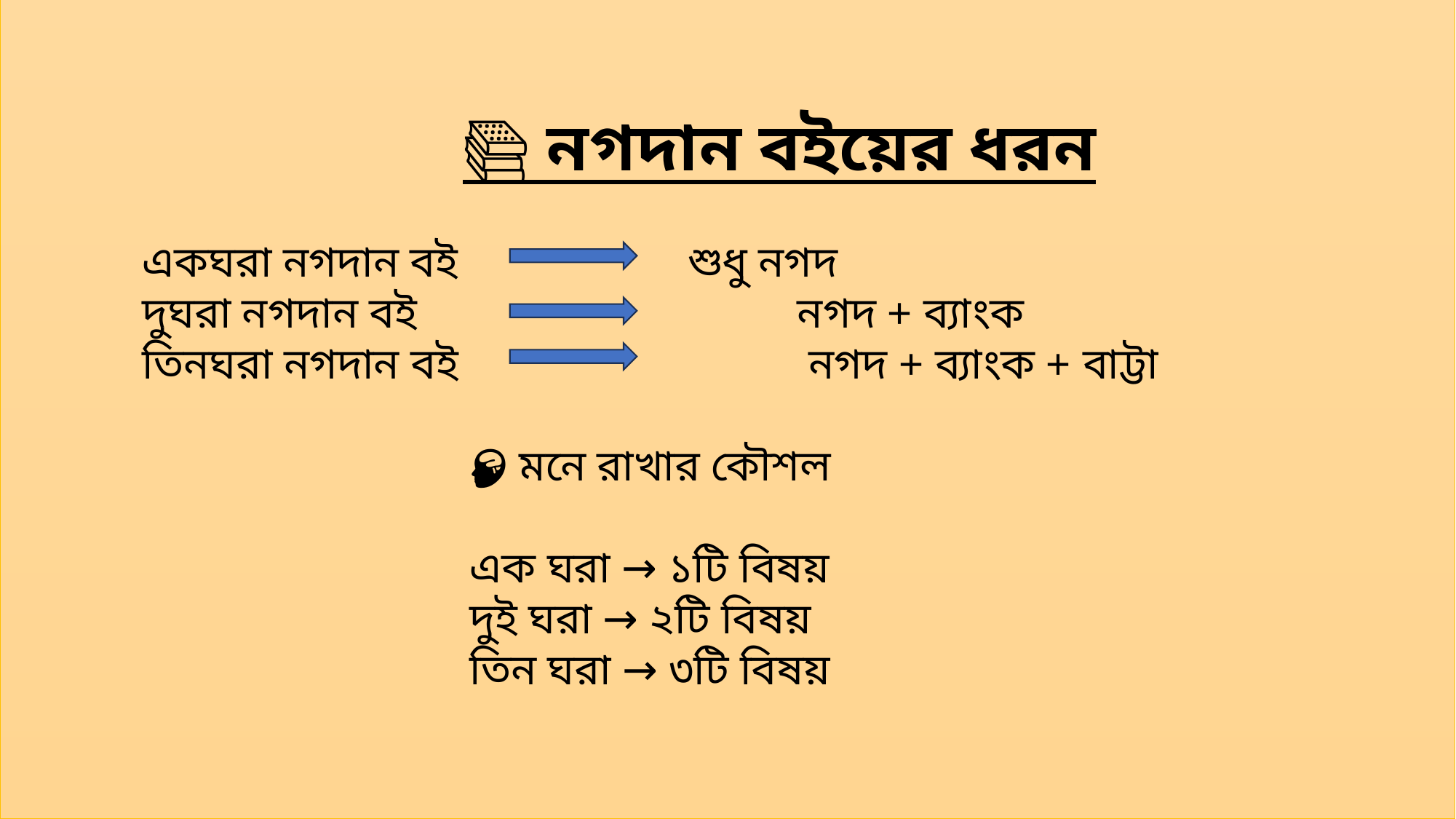

📚 নগদান বইয়ের ধরন

একঘরা নগদান বই          		শুধু নগদ
দুঘরা নগদান বই      			নগদ + ব্যাংক
তিনঘরা নগদান বই  			 নগদ + ব্যাংক + বাট্টা

			🧠 মনে রাখার কৌশল

 			এক ঘরা → ১টি বিষয়
			দুই ঘরা → ২টি বিষয়
			তিন ঘরা → ৩টি বিষয়